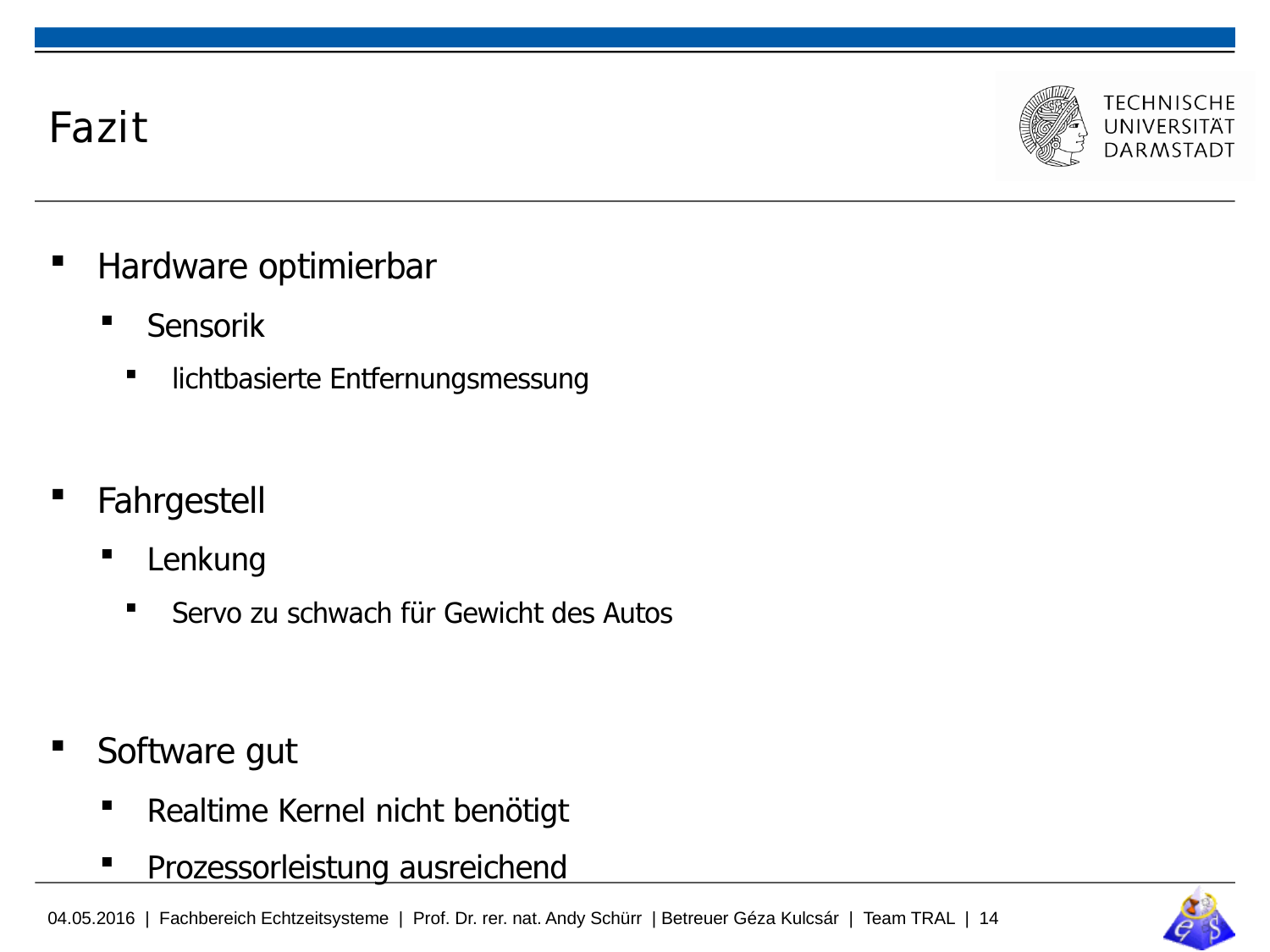

# Fazit
Hardware optimierbar
Sensorik
lichtbasierte Entfernungsmessung

Fahrgestell
Lenkung
Servo zu schwach für Gewicht des Autos

Software gut
Realtime Kernel nicht benötigt
Prozessorleistung ausreichend